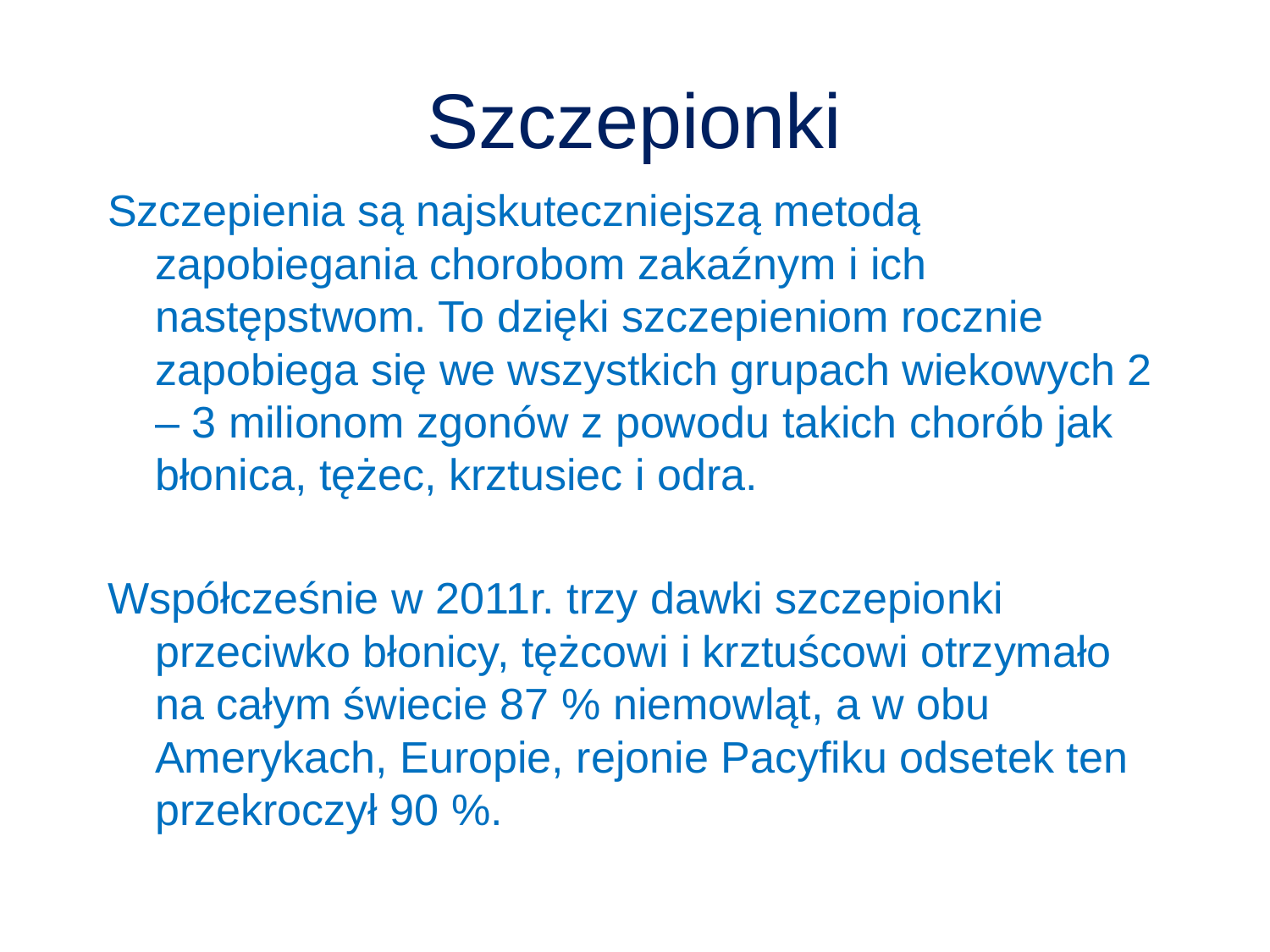

# Szczepionki
Szczepienia są najskuteczniejszą metodą zapobiegania chorobom zakaźnym i ich następstwom. To dzięki szczepieniom rocznie zapobiega się we wszystkich grupach wiekowych 2 – 3 milionom zgonów z powodu takich chorób jak błonica, tężec, krztusiec i odra.

Współcześnie w 2011r. trzy dawki szczepionki przeciwko błonicy, tężcowi i krztuścowi otrzymało na całym świecie 87 % niemowląt, a w obu Amerykach, Europie, rejonie Pacyfiku odsetek ten przekroczył 90 %.